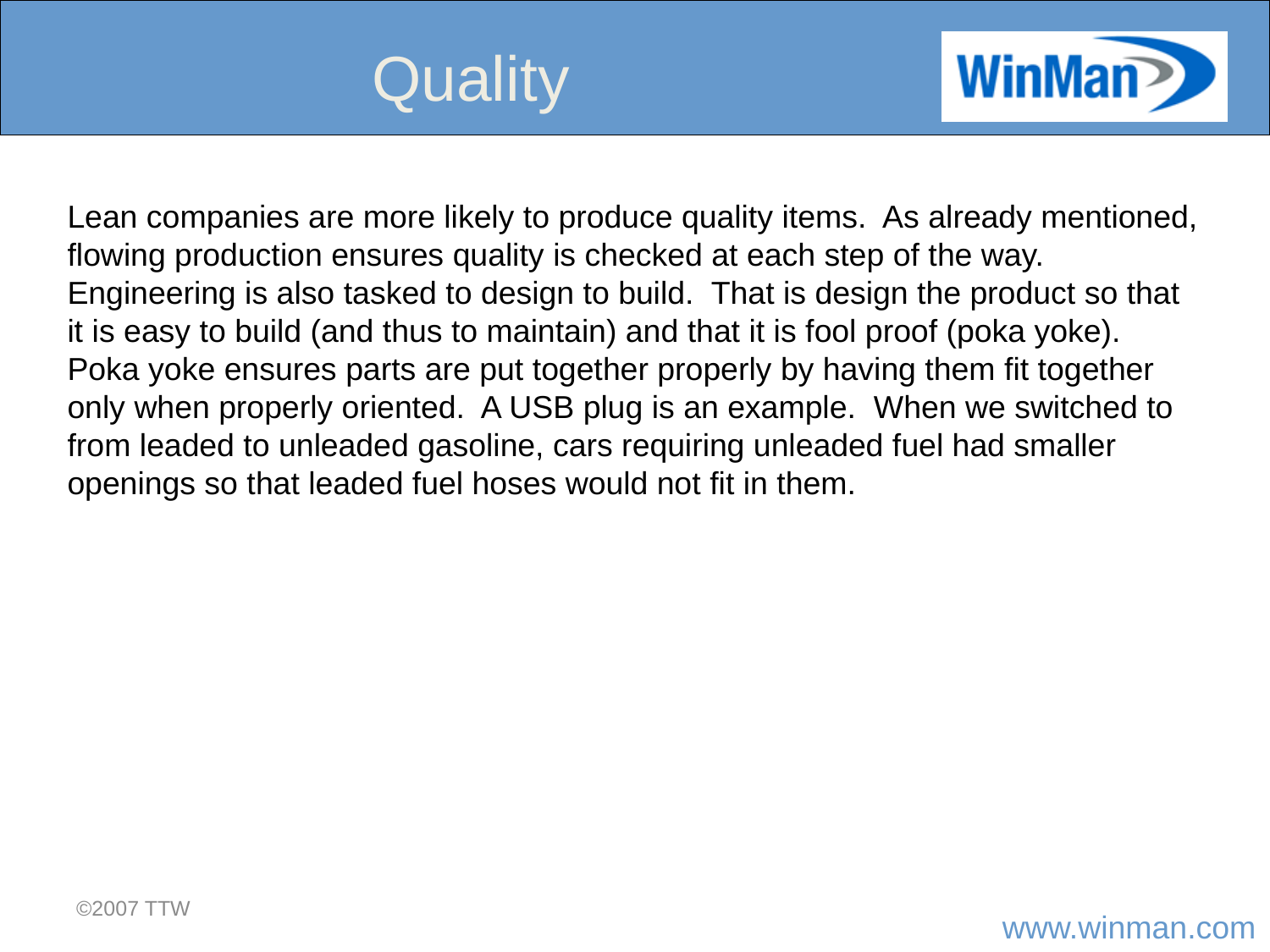

Quality
Lean companies are more likely to produce quality items.  As already mentioned, flowing production ensures quality is checked at each step of the way.  Engineering is also tasked to design to build.  That is design the product so that it is easy to build (and thus to maintain) and that it is fool proof (poka yoke).  Poka yoke ensures parts are put together properly by having them fit together only when properly oriented.  A USB plug is an example.  When we switched to from leaded to unleaded gasoline, cars requiring unleaded fuel had smaller openings so that leaded fuel hoses would not fit in them.
©2007 TTW